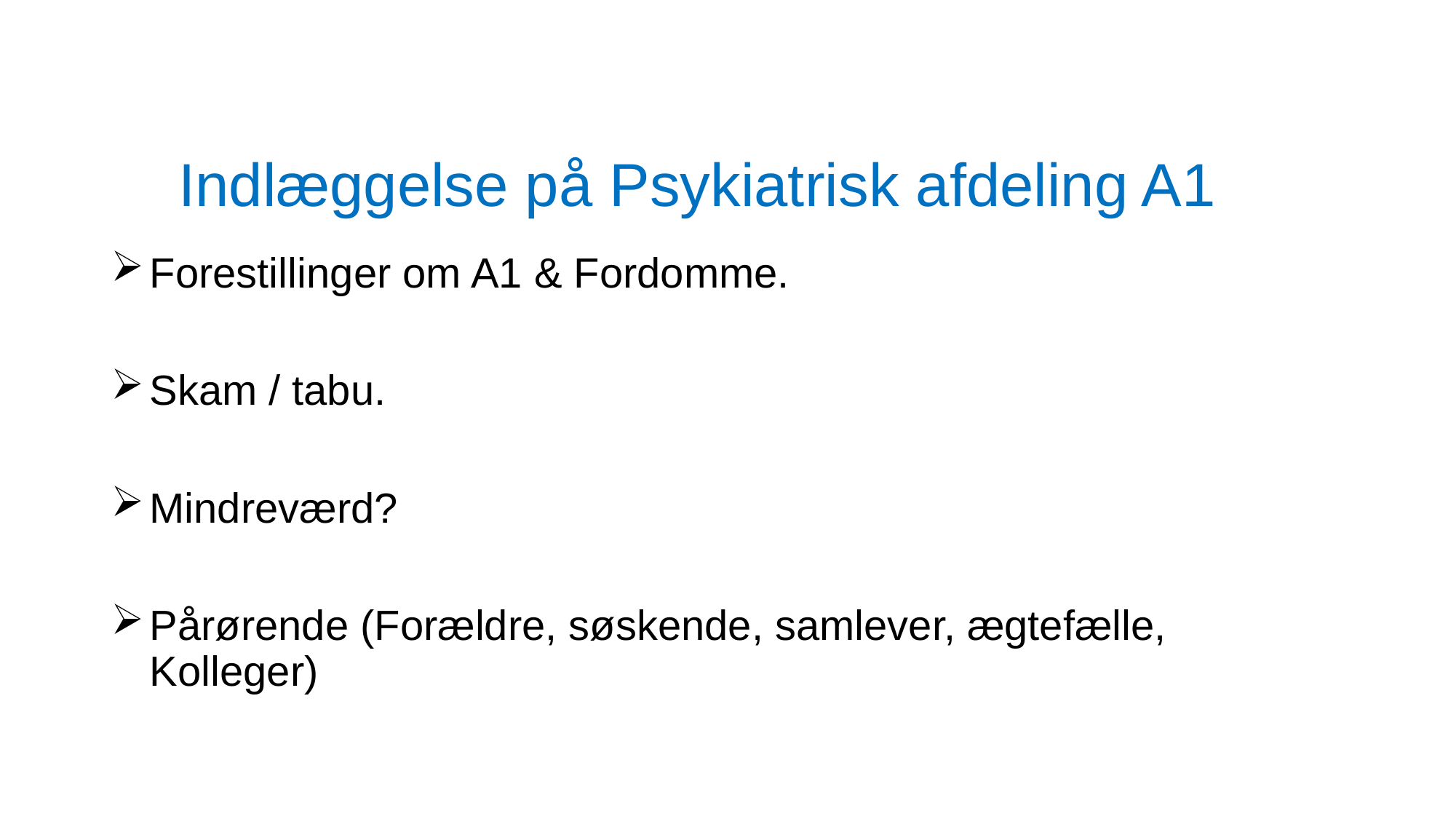

# Indlæggelse på Psykiatrisk afdeling A1
Forestillinger om A1 & Fordomme.

Skam / tabu.

Mindreværd?

Pårørende (Forældre, søskende, samlever, ægtefælle, Kolleger)